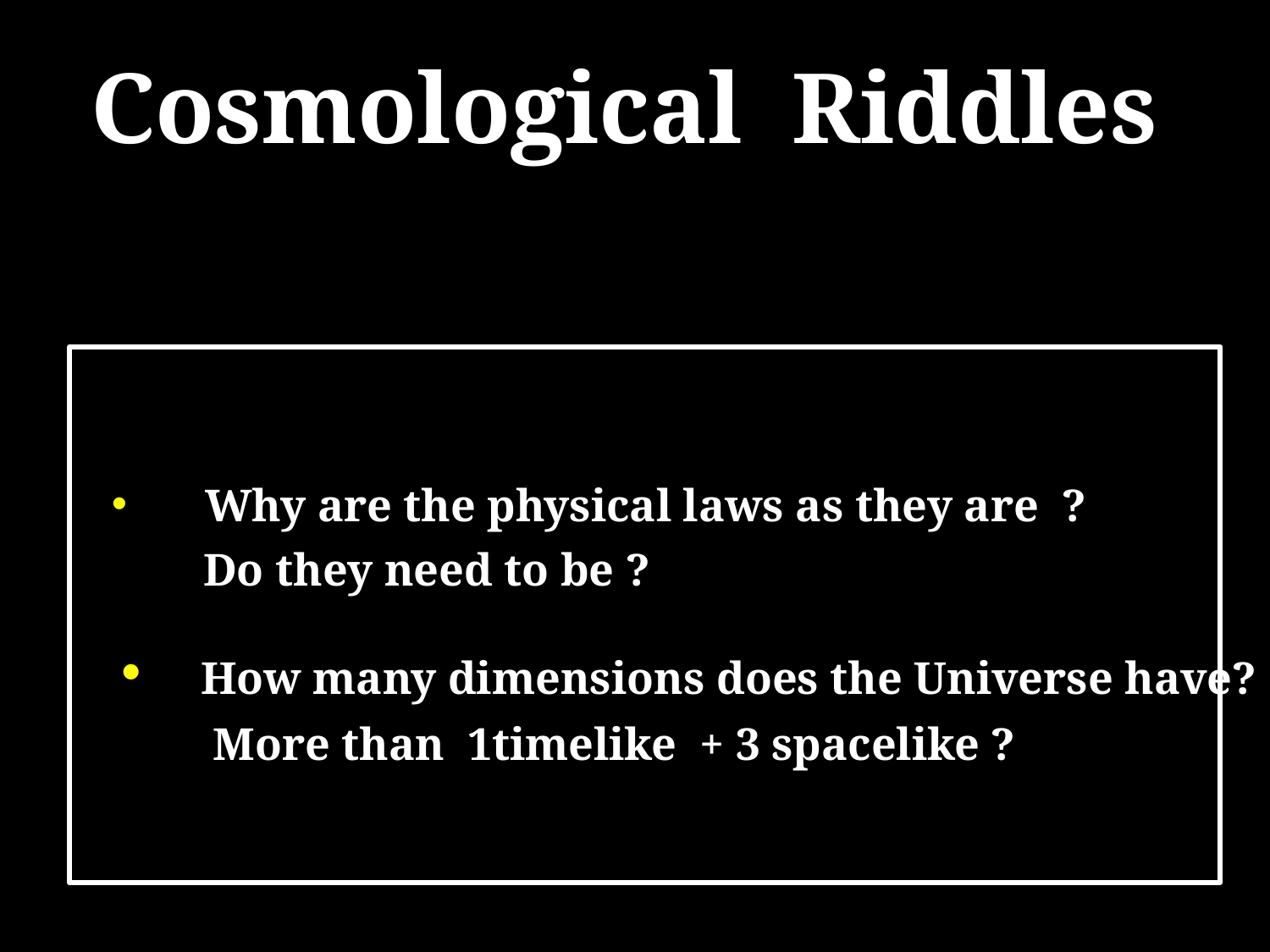

Cosmological  Riddles

    Why are the physical laws as they are  ?
        Do they need to be ?
 How many dimensions does the Universe have?
        More than  1timelike  + 3 spacelike ?